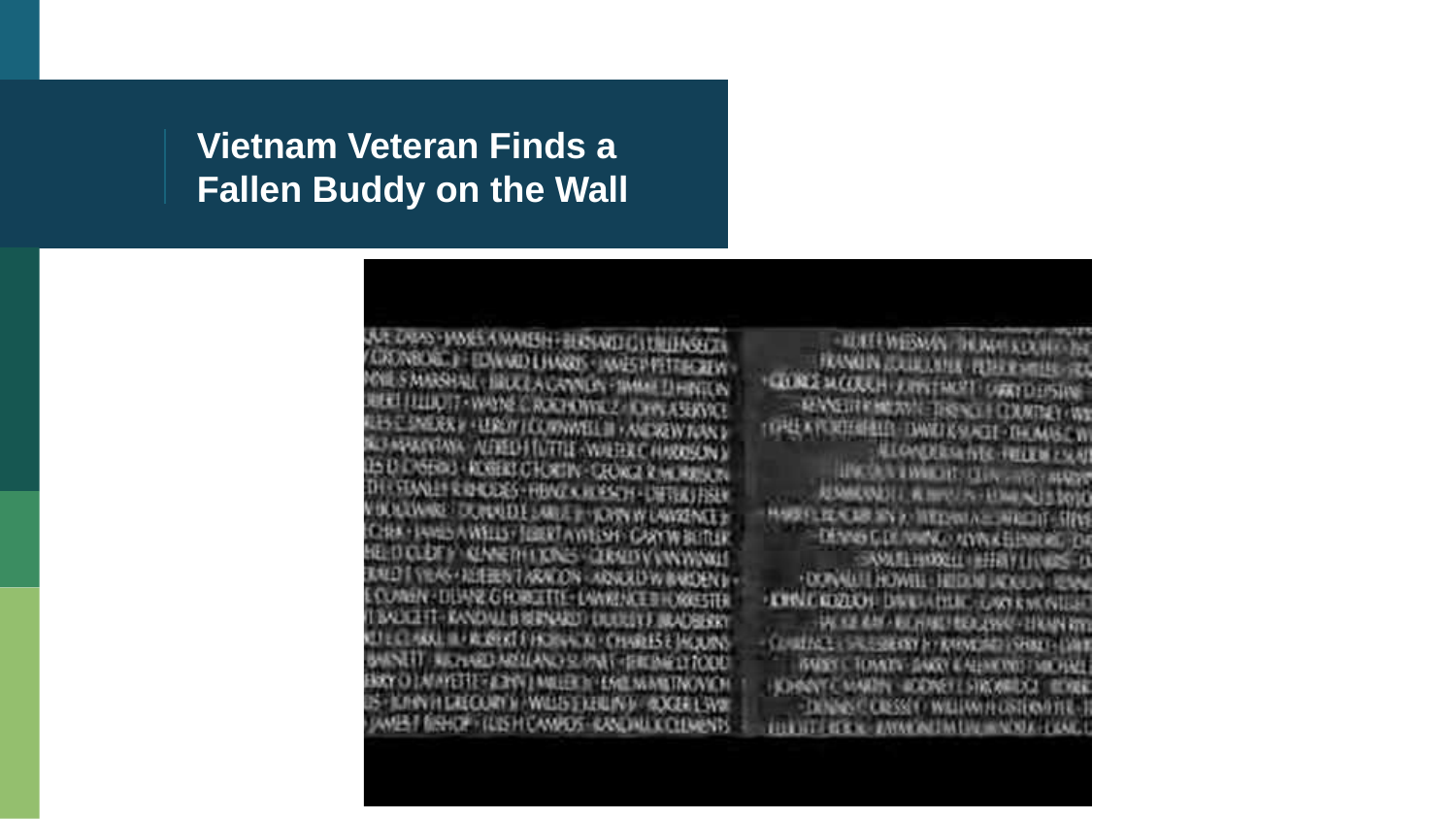

# Vietnam Veteran Finds a Fallen Buddy on the Wall